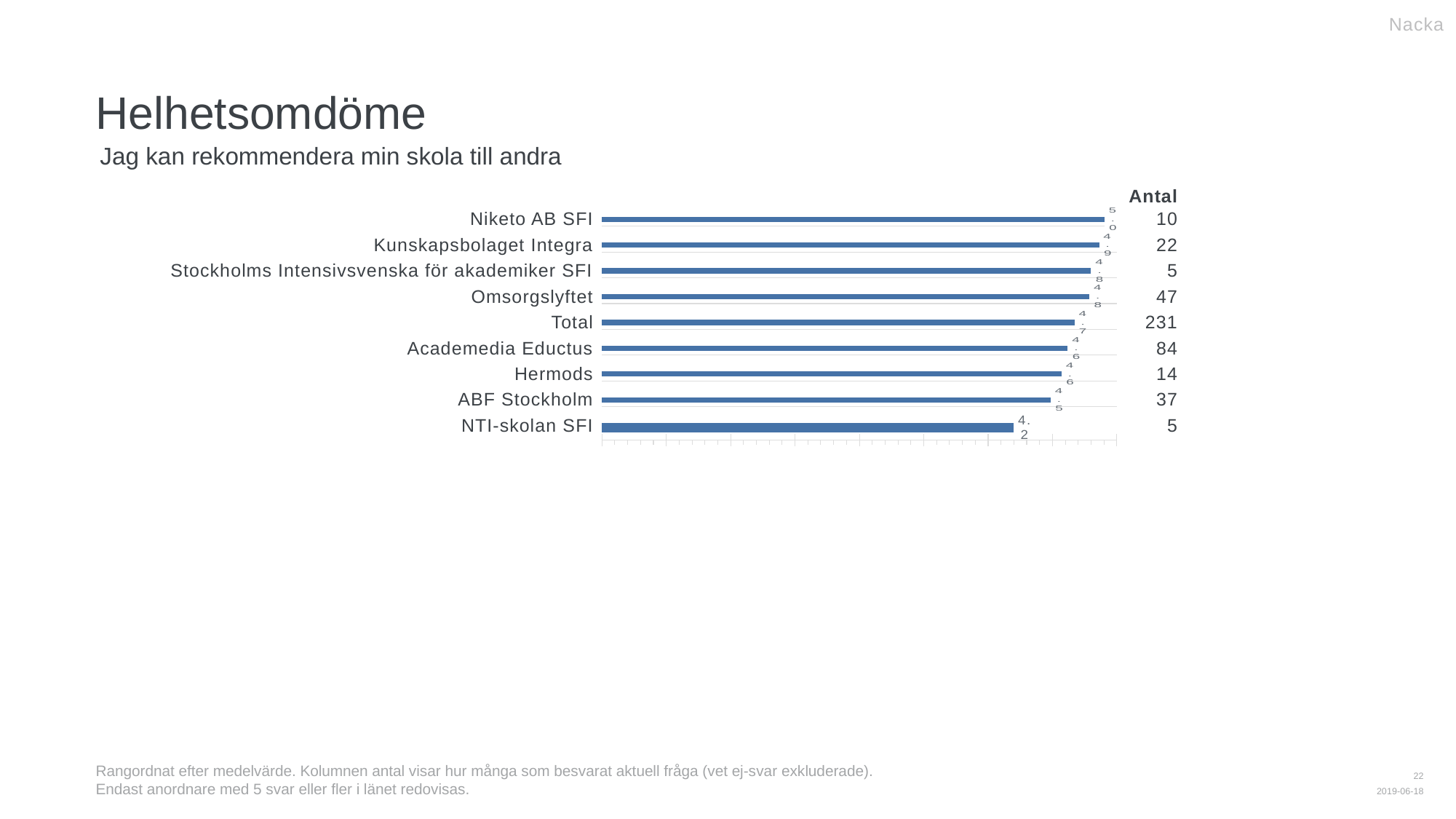

Nacka
Helhetsomdöme
Jag kan rekommendera min skola till andra
|  |  |  |  |
| --- | --- | --- | --- |
|  |  |  | 10 |
|  |  |  | 22 |
|  |  |  | 5 |
|  |  |  | 47 |
|  |  |  | 231 |
|  |  |  | 84 |
|  |  |  | 14 |
|  |  |  | 37 |
|  |  |  | 5 |
Antal
Niketo AB SFI

### Chart

| Category |  |
|---|---|
| Medelvärde | 5.0 |
Kunskapsbolaget Integra

### Chart

| Category |  |
|---|---|
| Medelvärde | 4.863636 |
Stockholms Intensivsvenska för akademiker SFI

### Chart

| Category |  |
|---|---|
| Medelvärde | 4.8 |
Omsorgslyftet

### Chart

| Category |  |
|---|---|
| Medelvärde | 4.787234 |
Total

### Chart

| Category |  |
|---|---|
| Medelvärde | 4.670996 |
Academedia Eductus

### Chart

| Category |  |
|---|---|
| Medelvärde | 4.619048 |
Hermods

### Chart

| Category |  |
|---|---|
| Medelvärde | 4.571429 |
ABF Stockholm

### Chart

| Category |  |
|---|---|
| Medelvärde | 4.486486 |
NTI-skolan SFI

### Chart

| Category |  |
|---|---|
| Medelvärde | 4.2 |
Rangordnat efter medelvärde. Kolumnen antal visar hur många som besvarat aktuell fråga (vet ej-svar exkluderade).
Endast anordnare med 5 svar eller fler i länet redovisas.
22
2019-06-18